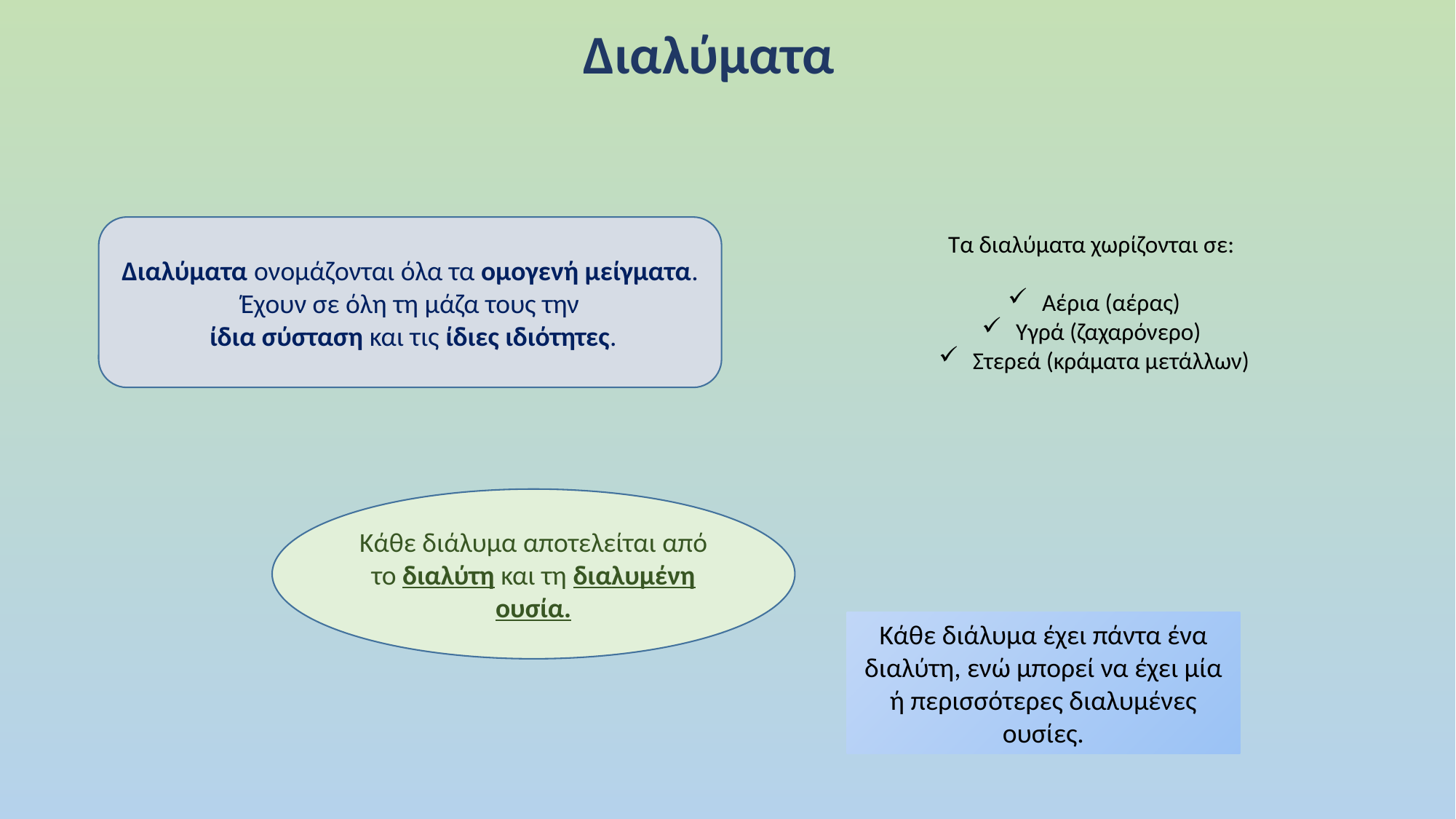

Διαλύματα
Διαλύματα ονομάζονται όλα τα ομογενή μείγματα.
Έχουν σε όλη τη μάζα τους την
 ίδια σύσταση και τις ίδιες ιδιότητες.
Τα διαλύματα χωρίζονται σε:

Αέρια (αέρας)
Υγρά (ζαχαρόνερο)
Στερεά (κράματα μετάλλων)
Κάθε διάλυμα αποτελείται από το διαλύτη και τη διαλυμένη ουσία.
Κάθε διάλυμα έχει πάντα ένα διαλύτη, ενώ μπορεί να έχει μία ή περισσότερες διαλυμένες ουσίες.